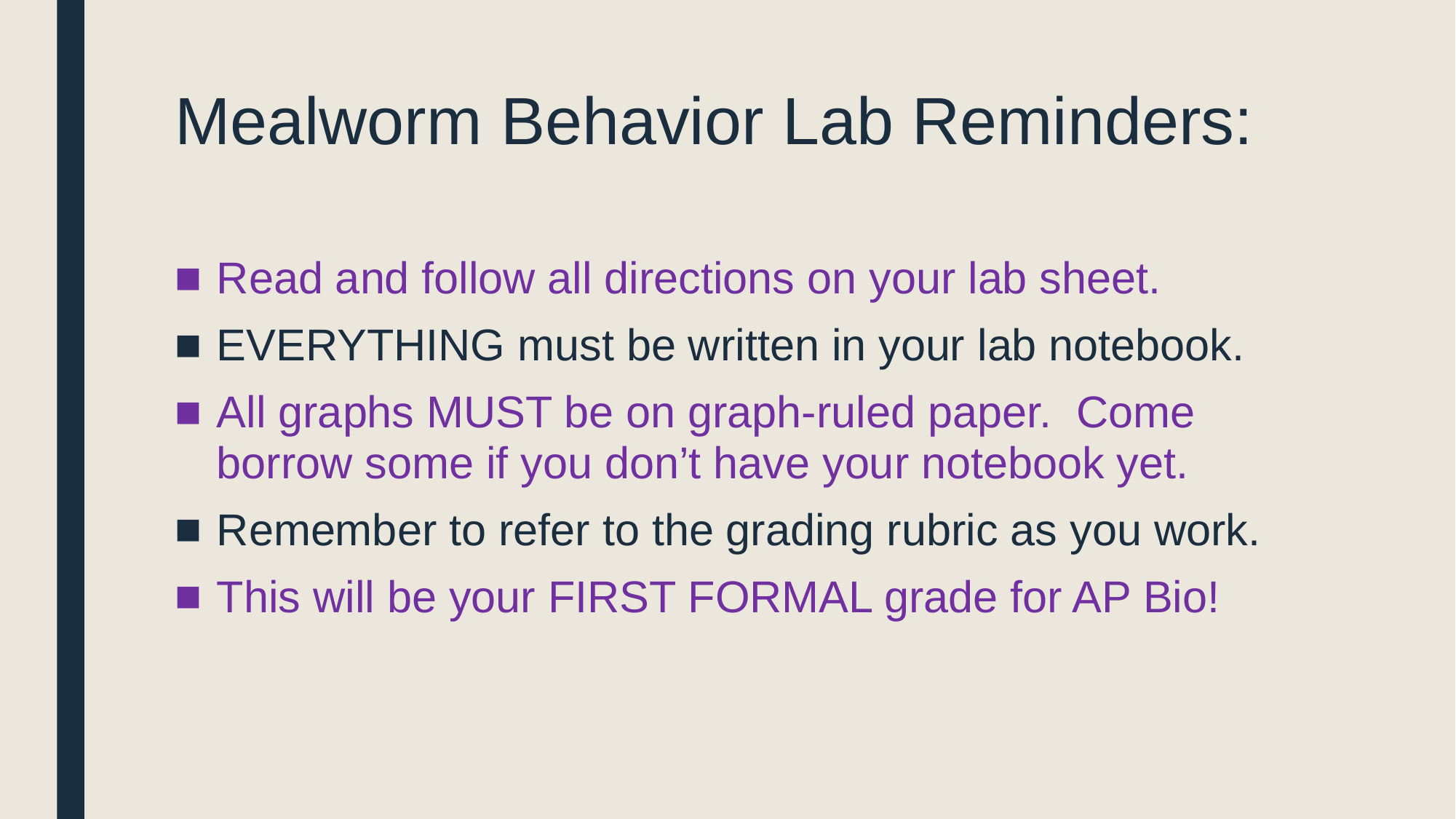

# Mealworm Behavior Lab Reminders:
Read and follow all directions on your lab sheet.
EVERYTHING must be written in your lab notebook.
All graphs MUST be on graph-ruled paper.  Come borrow some if you don’t have your notebook yet.
Remember to refer to the grading rubric as you work.
This will be your FIRST FORMAL grade for AP Bio!